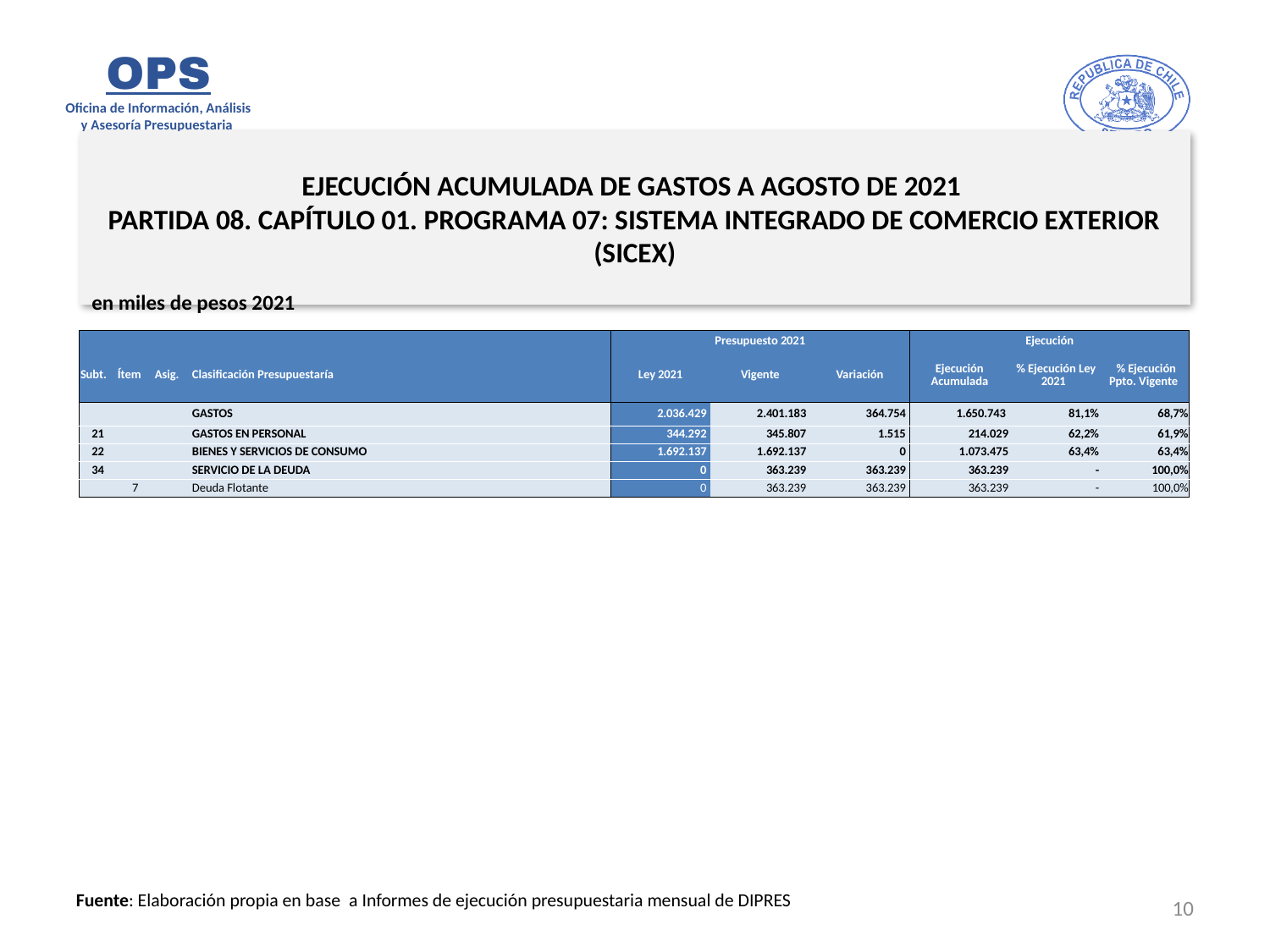

# EJECUCIÓN ACUMULADA DE GASTOS A AGOSTO DE 2021 PARTIDA 08. CAPÍTULO 01. PROGRAMA 07: SISTEMA INTEGRADO DE COMERCIO EXTERIOR (SICEX)
en miles de pesos 2021
|  |  |  |  | Presupuesto 2021 |  |  | Ejecución |  |  |
| --- | --- | --- | --- | --- | --- | --- | --- | --- | --- |
| Subt. | Ítem | Asig. | Clasificación Presupuestaría | Ley 2021 | Vigente | Variación | Ejecución Acumulada | % Ejecución Ley 2021 | % Ejecución Ppto. Vigente |
|  |  |  | GASTOS | 2.036.429 | 2.401.183 | 364.754 | 1.650.743 | 81,1% | 68,7% |
| 21 |  |  | GASTOS EN PERSONAL | 344.292 | 345.807 | 1.515 | 214.029 | 62,2% | 61,9% |
| 22 |  |  | BIENES Y SERVICIOS DE CONSUMO | 1.692.137 | 1.692.137 | 0 | 1.073.475 | 63,4% | 63,4% |
| 34 |  |  | SERVICIO DE LA DEUDA | 0 | 363.239 | 363.239 | 363.239 | - | 100,0% |
|  | 7 |  | Deuda Flotante | 0 | 363.239 | 363.239 | 363.239 | - | 100,0% |
10